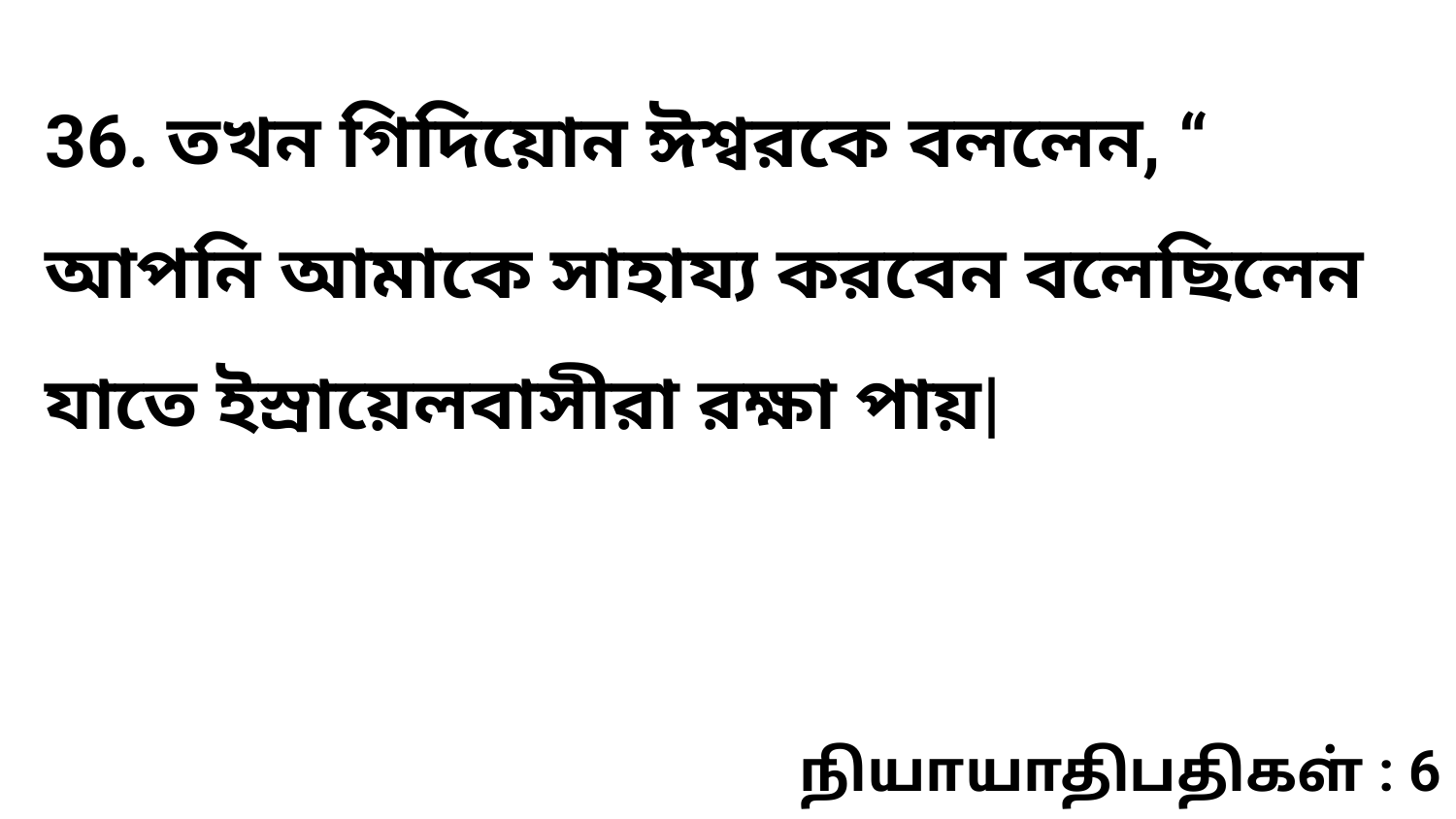

36. তখন গিদিয়োন ঈশ্বরকে বললেন, “ আপনি আমাকে সাহায্য করবেন বলেছিলেন যাতে ইস্রায়েলবাসীরা রক্ষা পায়|
நியாயாதிபதிகள் : 6